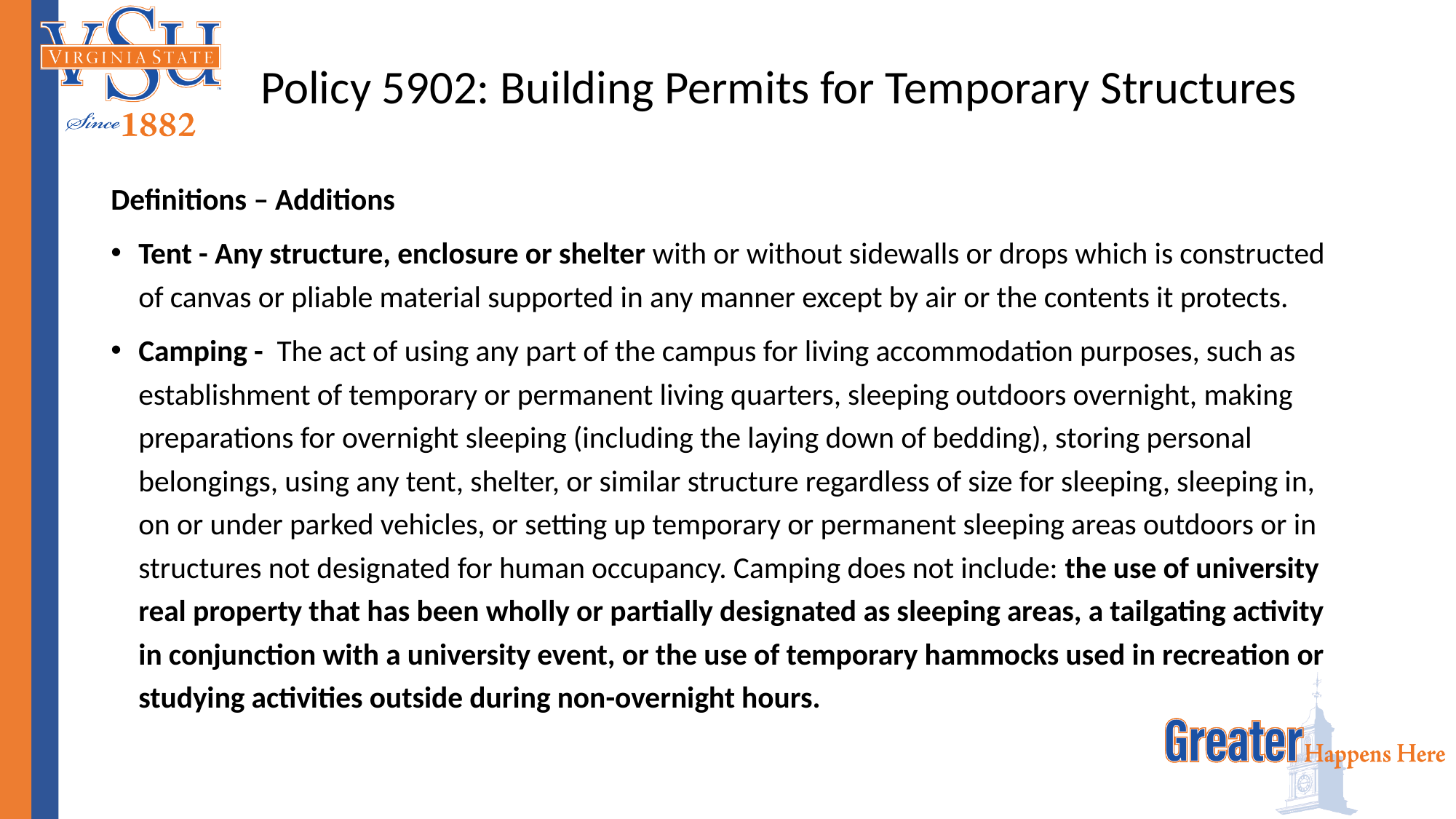

# Policy 5902: Building Permits for Temporary Structures
Definitions – Additions
Tent - Any structure, enclosure or shelter with or without sidewalls or drops which is constructed of canvas or pliable material supported in any manner except by air or the contents it protects.
Camping -  The act of using any part of the campus for living accommodation purposes, such as establishment of temporary or permanent living quarters, sleeping outdoors overnight, making preparations for overnight sleeping (including the laying down of bedding), storing personal belongings, using any tent, shelter, or similar structure regardless of size for sleeping, sleeping in, on or under parked vehicles, or setting up temporary or permanent sleeping areas outdoors or in structures not designated for human occupancy. Camping does not include: the use of university real property that has been wholly or partially designated as sleeping areas, a tailgating activity in conjunction with a university event, or the use of temporary hammocks used in recreation or studying activities outside during non-overnight hours.